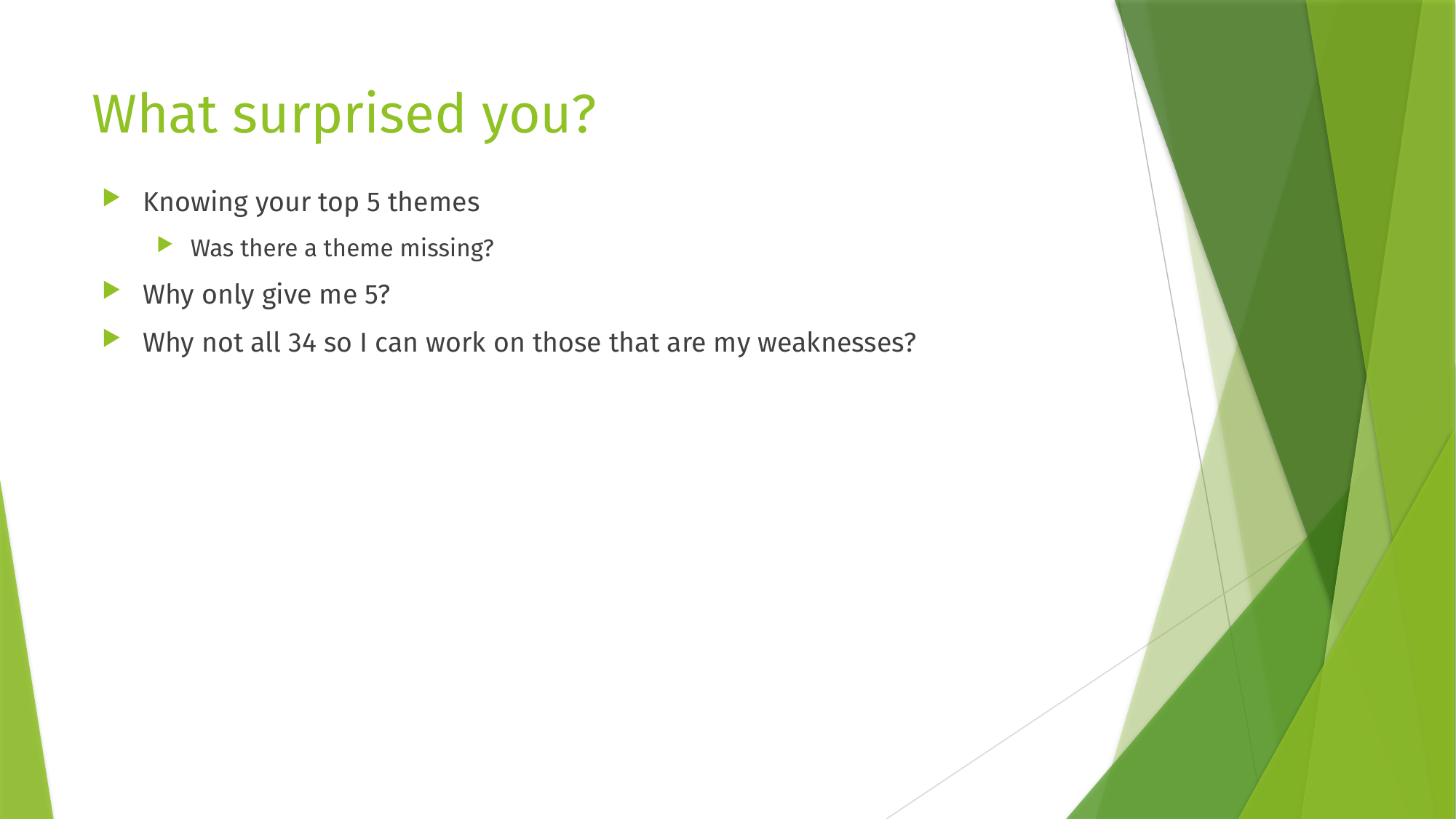

# What surprised you?
Knowing your top 5 themes
Was there a theme missing?
Why only give me 5?
Why not all 34 so I can work on those that are my weaknesses?